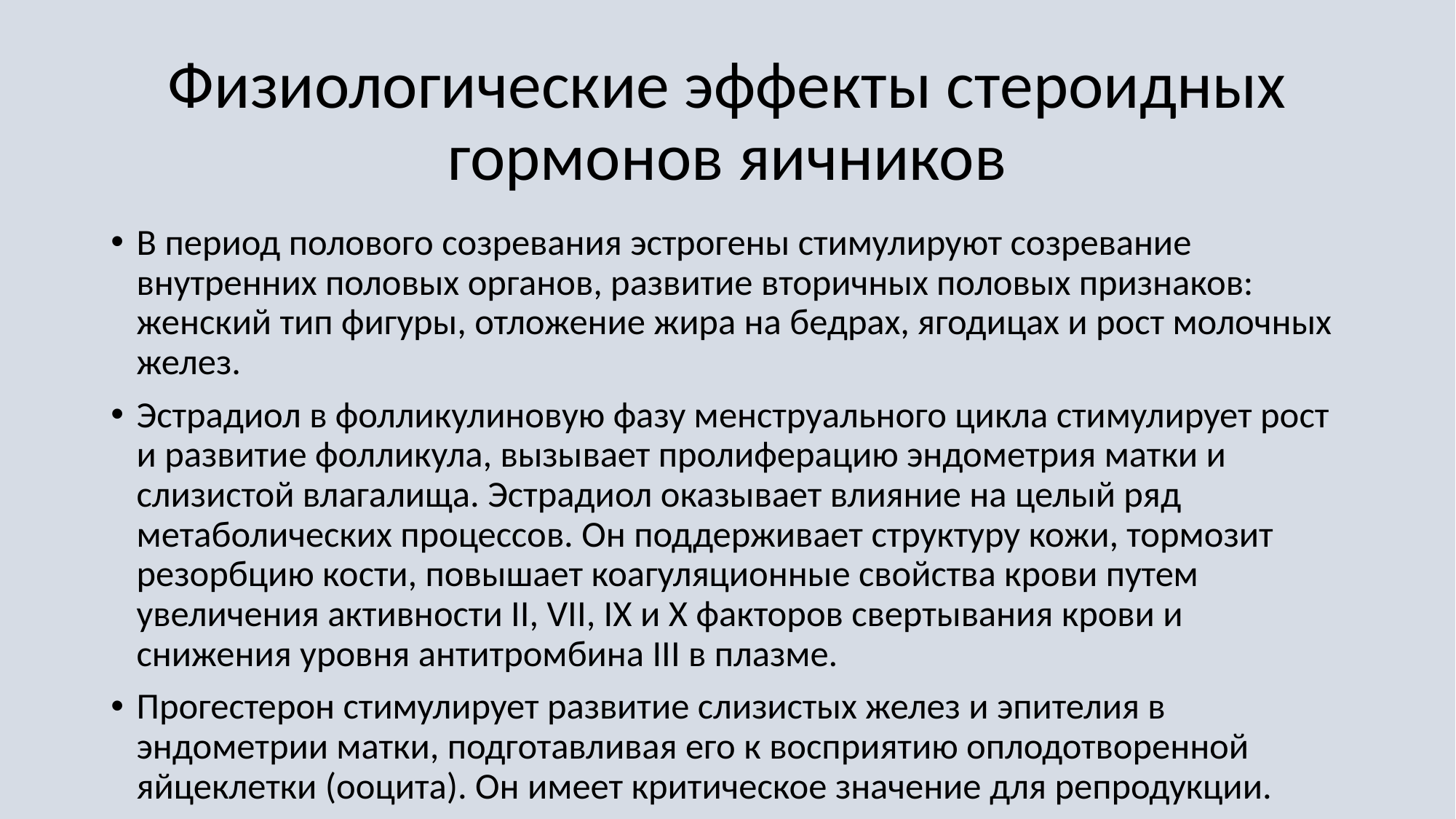

# Физиологические эффекты стероидных гормонов яичников
В период полового созревания эстрогены стимулируют созревание внутренних половых органов, развитие вторичных половых признаков: женский тип фигуры, отложение жира на бедрах, ягодицах и рост молочных желез.
Эстрадиол в фолликулиновую фазу менструального цикла стимулирует рост и развитие фолликула, вызывает пролиферацию эндометрия матки и слизистой влагалища. Эстрадиол оказывает влияние на целый ряд метаболических процессов. Он поддерживает структуру кожи, тормозит резорбцию кости, повышает коагуляционные свойства крови путем увеличения активности II, VII, IX и X факторов свертывания крови и снижения уровня антитромбина III в плазме.
Прогестерон стимулирует развитие слизистых желез и эпителия в эндометрии матки, подготавливая его к восприятию оплодотворенной яйцеклетки (ооцита). Он имеет критическое значение для репродукции.